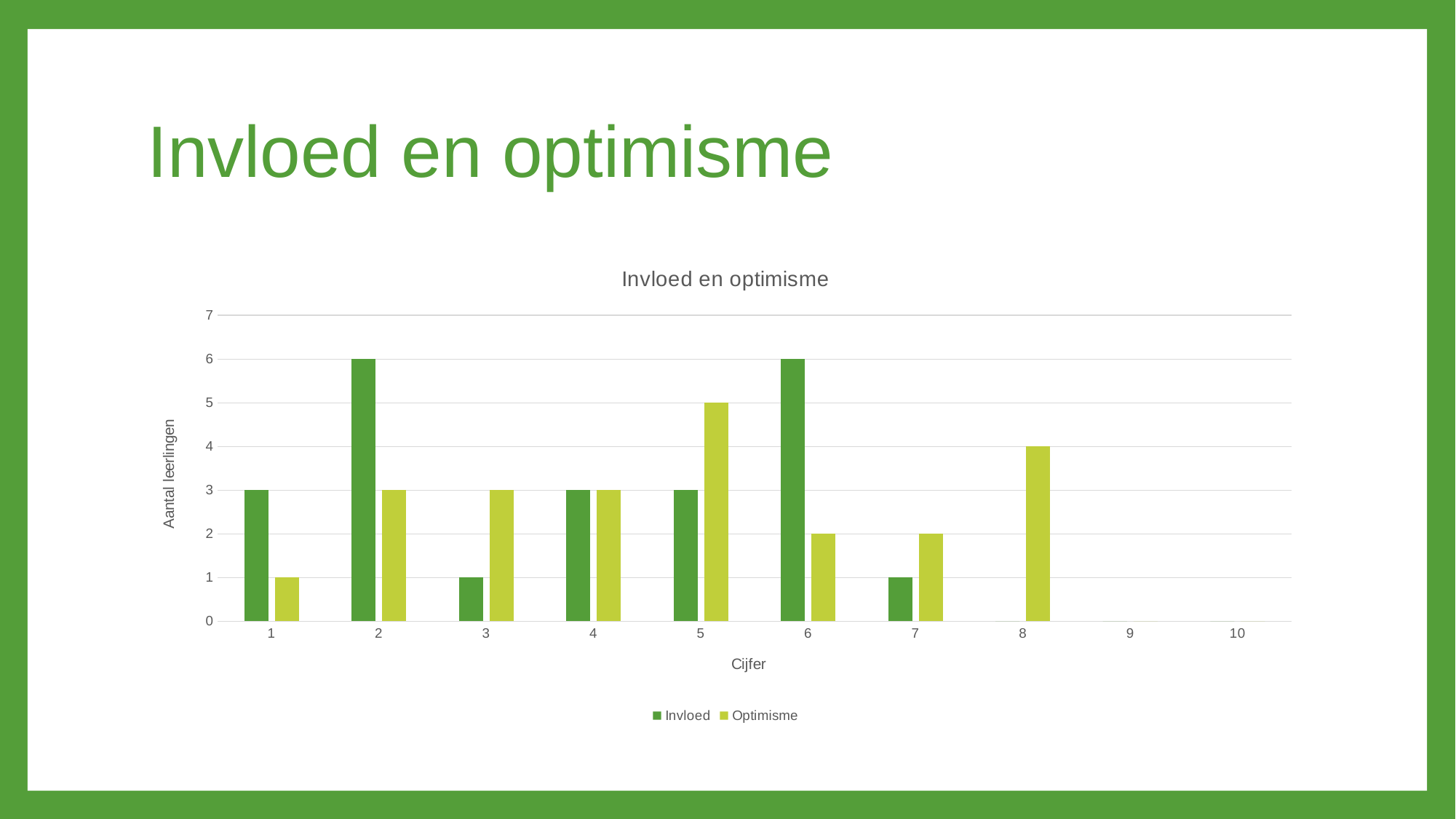

# Invloed en optimisme

### Chart: Invloed en optimisme

| Category | Invloed | Optimisme |
|---|---|---|